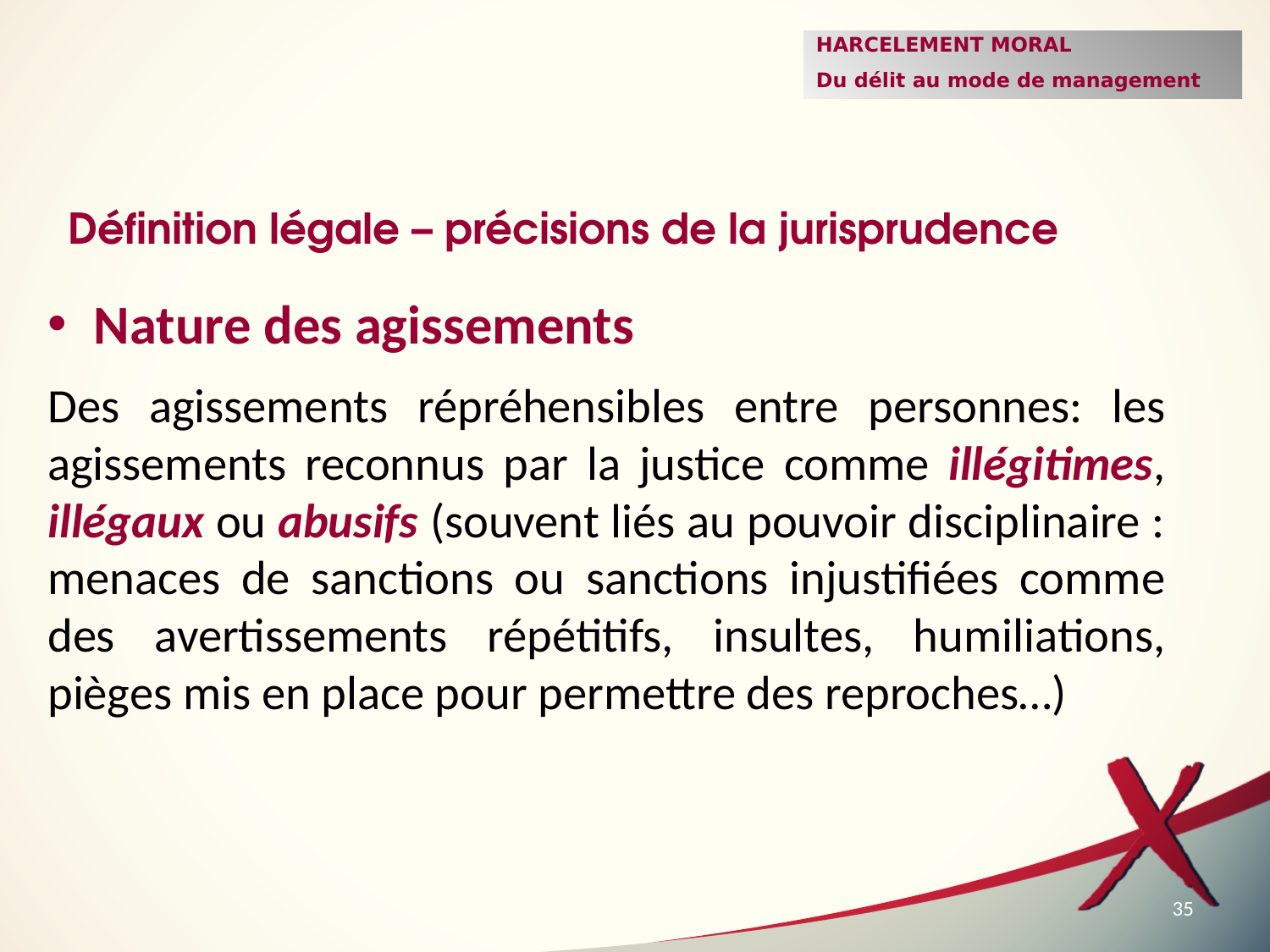

HARCELEMENT MORAL
Du délit au mode de management

Définition légale – précisions de la jurisprudence
Nature des agissements
Des agissements répréhensibles entre personnes: les agissements reconnus par la justice comme illégitimes, illégaux ou abusifs (souvent liés au pouvoir disciplinaire : menaces de sanctions ou sanctions injustifiées comme des avertissements répétitifs, insultes, humiliations, pièges mis en place pour permettre des reproches…)

35